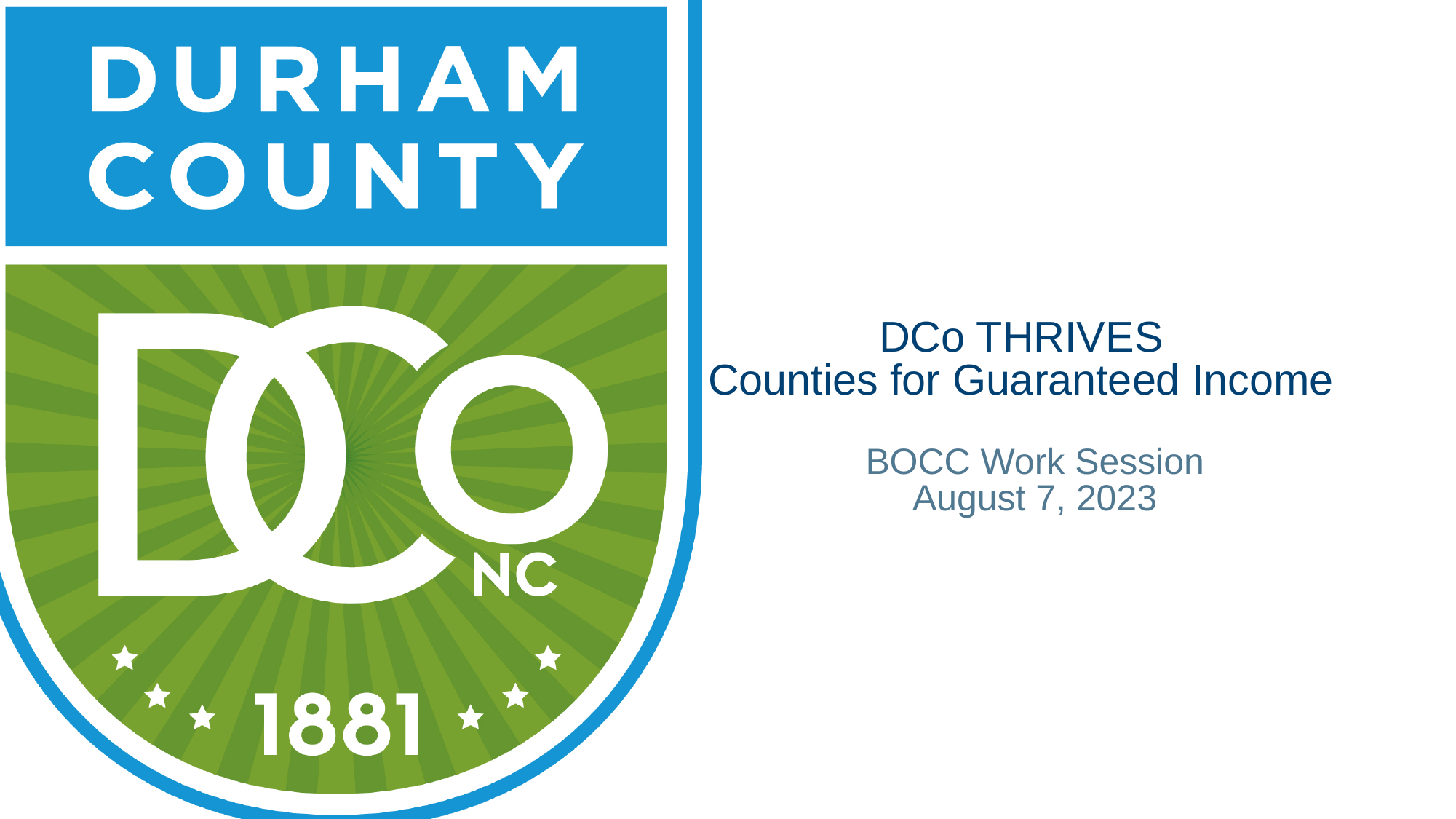

# DCo THRIVES Counties for Guaranteed Income
BOCC Work Session
August 7, 2023